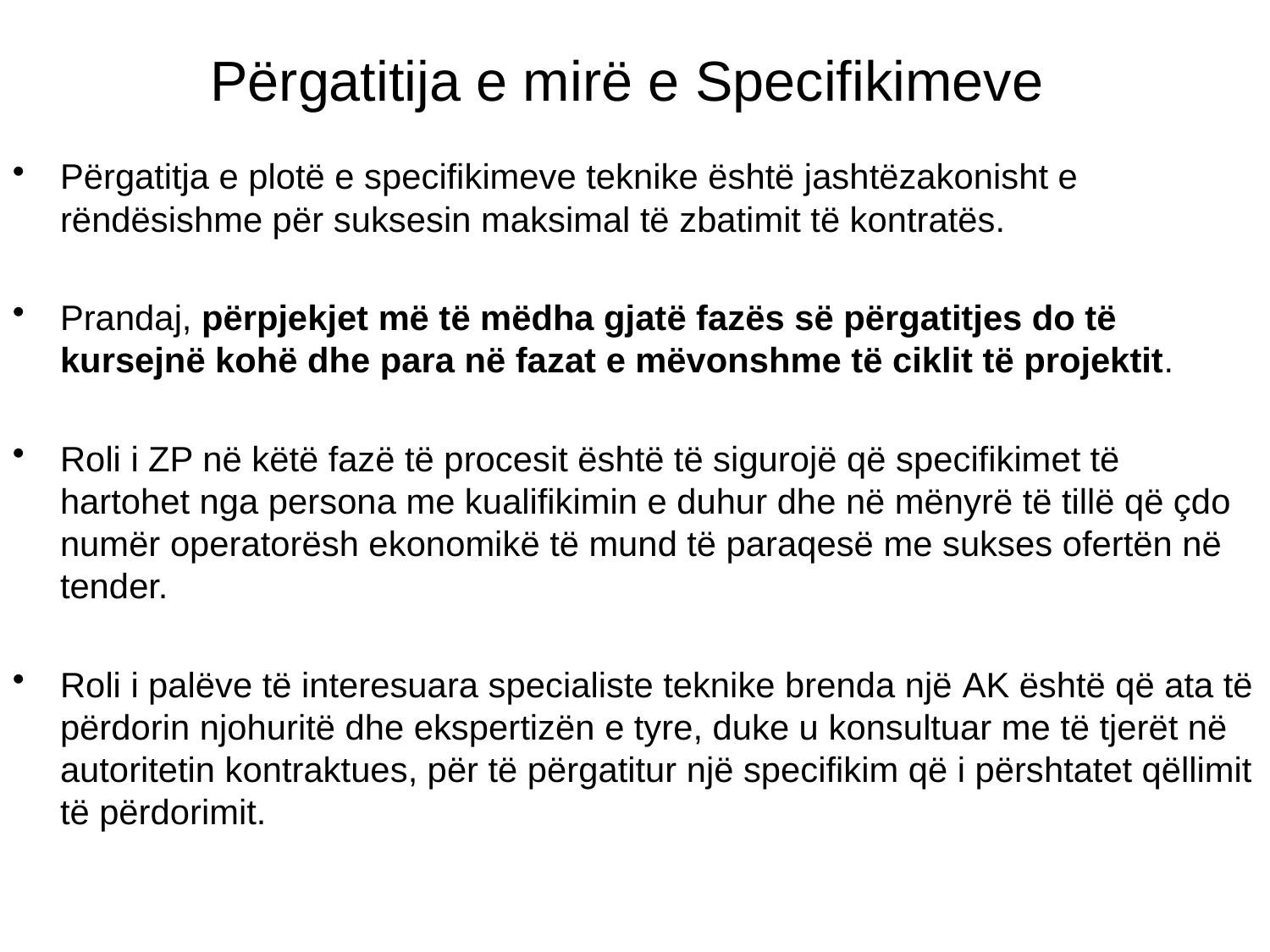

# Përgatitija e mirë e Specifikimeve
Përgatitja e plotë e specifikimeve teknike është jashtëzakonisht e rëndësishme për suksesin maksimal të zbatimit të kontratës.

Prandaj, përpjekjet më të mëdha gjatë fazës së përgatitjes do të kursejnë kohë dhe para në fazat e mëvonshme të ciklit të projektit.

Roli i ZP në këtë fazë të procesit është të sigurojë që specifikimet të hartohet nga persona me kualifikimin e duhur dhe në mënyrë të tillë që çdo numër operatorësh ekonomikë të mund të paraqesë me sukses ofertën në tender.

Roli i palëve të interesuara specialiste teknike brenda një AK është që ata të përdorin njohuritë dhe ekspertizën e tyre, duke u konsultuar me të tjerët në autoritetin kontraktues, për të përgatitur një specifikim që i përshtatet qëllimit të përdorimit.